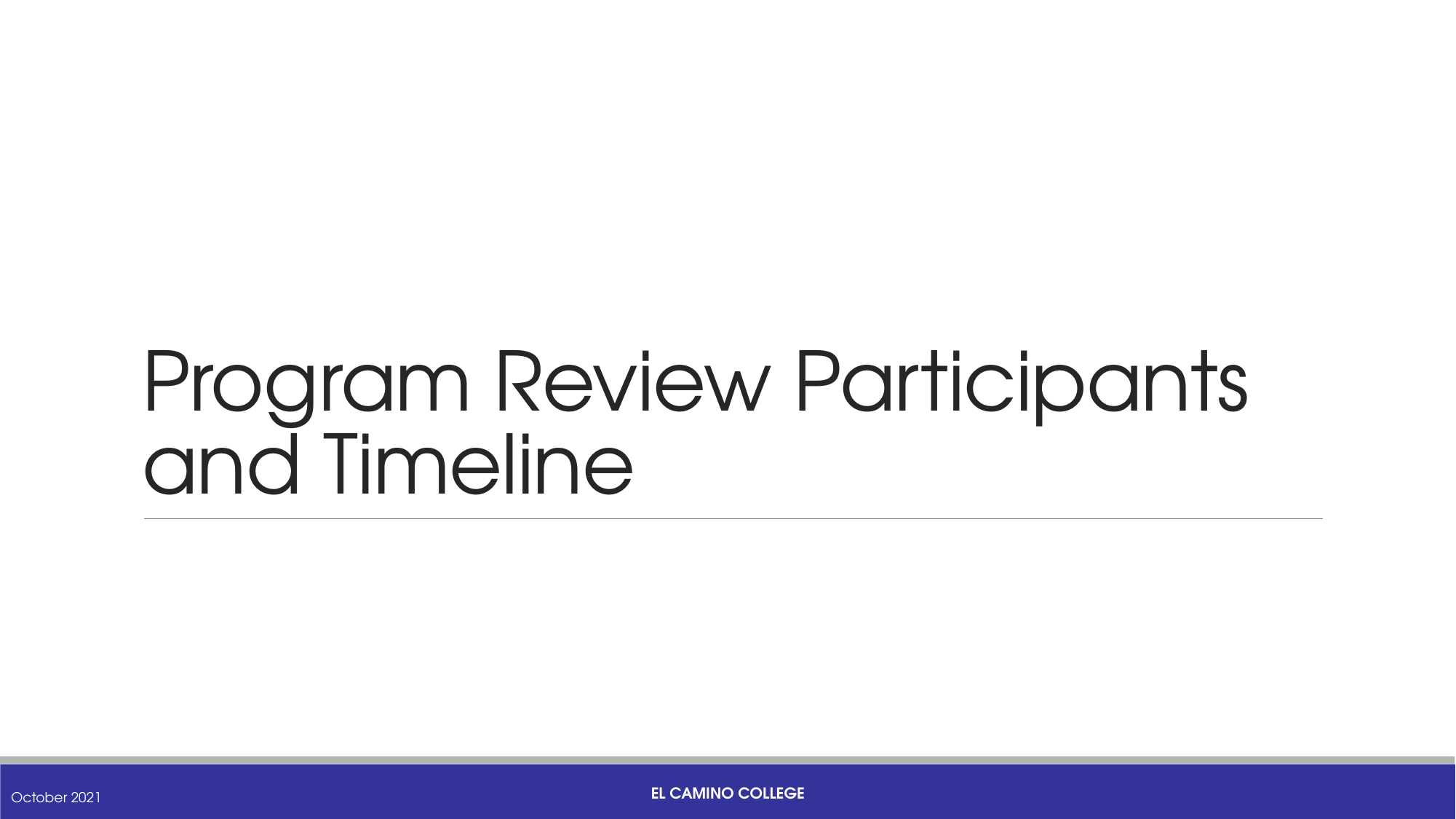

# Program Review Participants and Timeline
El Camino College
October 2021